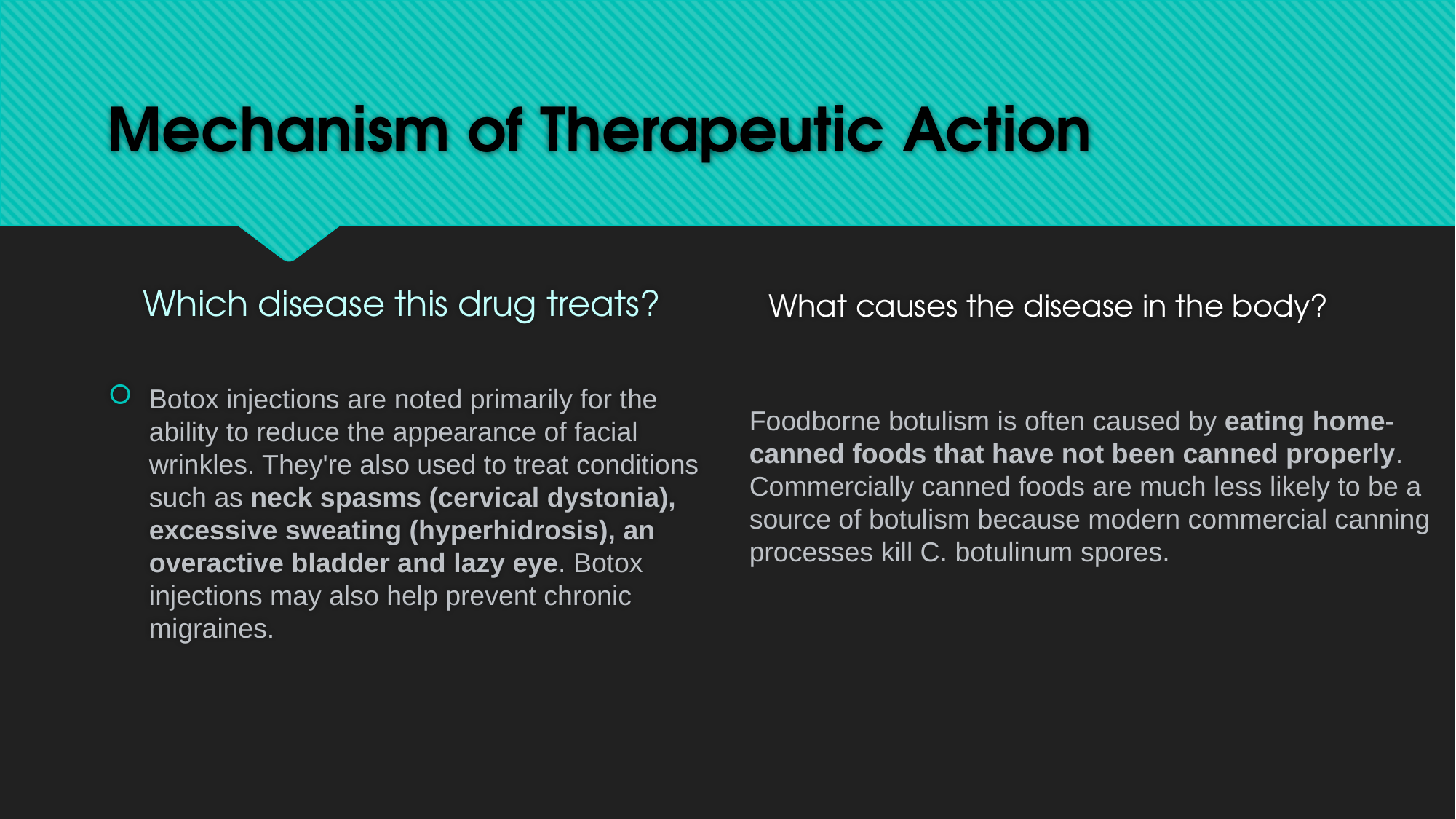

# Mechanism of Therapeutic Action
Which disease this drug treats?
What causes the disease in the body?

Botox injections are noted primarily for the ability to reduce the appearance of facial wrinkles. They're also used to treat conditions such as neck spasms (cervical dystonia), excessive sweating (hyperhidrosis), an overactive bladder and lazy eye. Botox injections may also help prevent chronic migraines.

Foodborne botulism is often caused by eating home-canned foods that have not been canned properly. Commercially canned foods are much less likely to be a source of botulism because modern commercial canning processes kill C. botulinum spores.